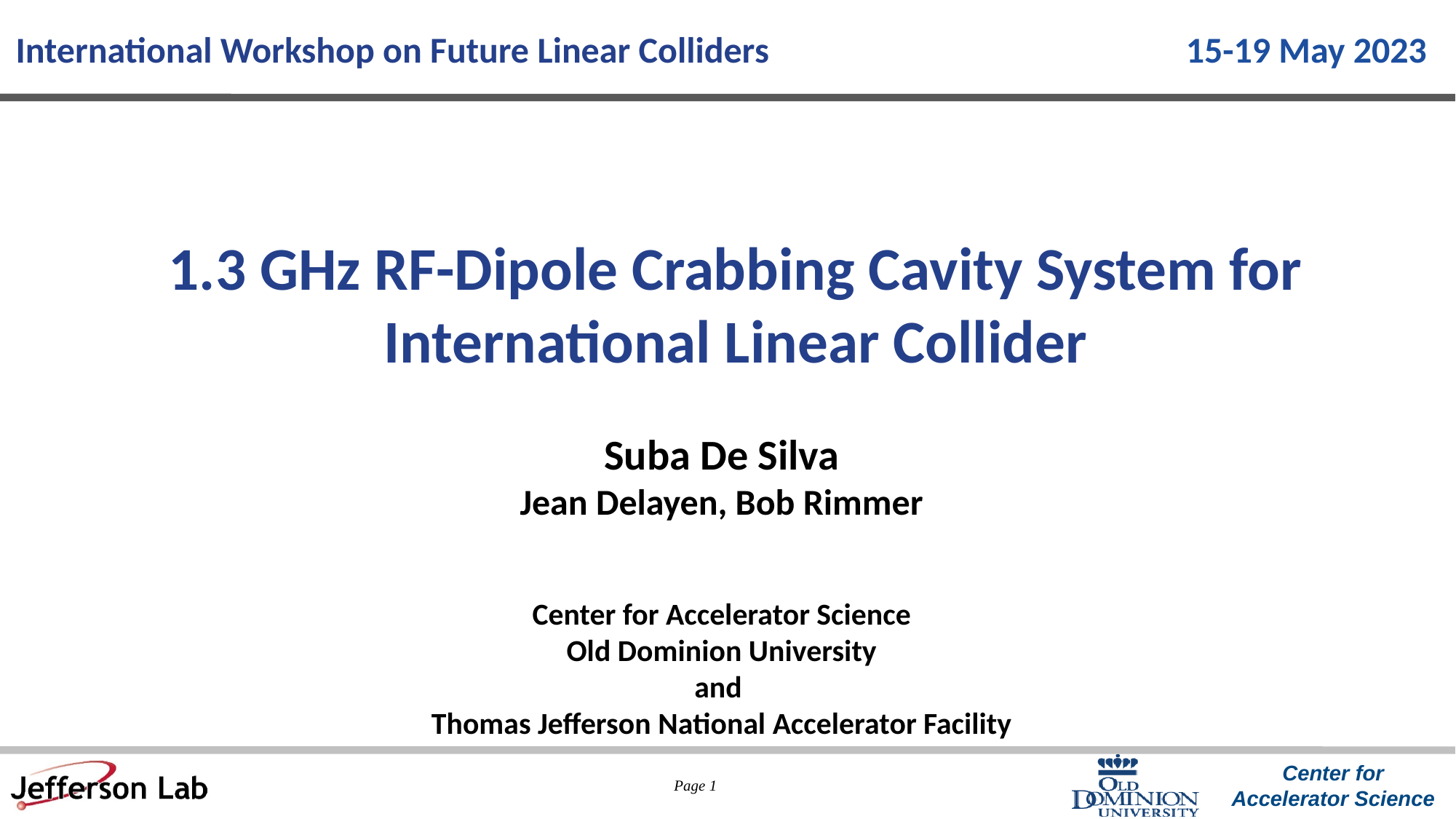

International Workshop on Future Linear Colliders
15-19 May 2023
# 1.3 GHz RF-Dipole Crabbing Cavity System for International Linear Collider